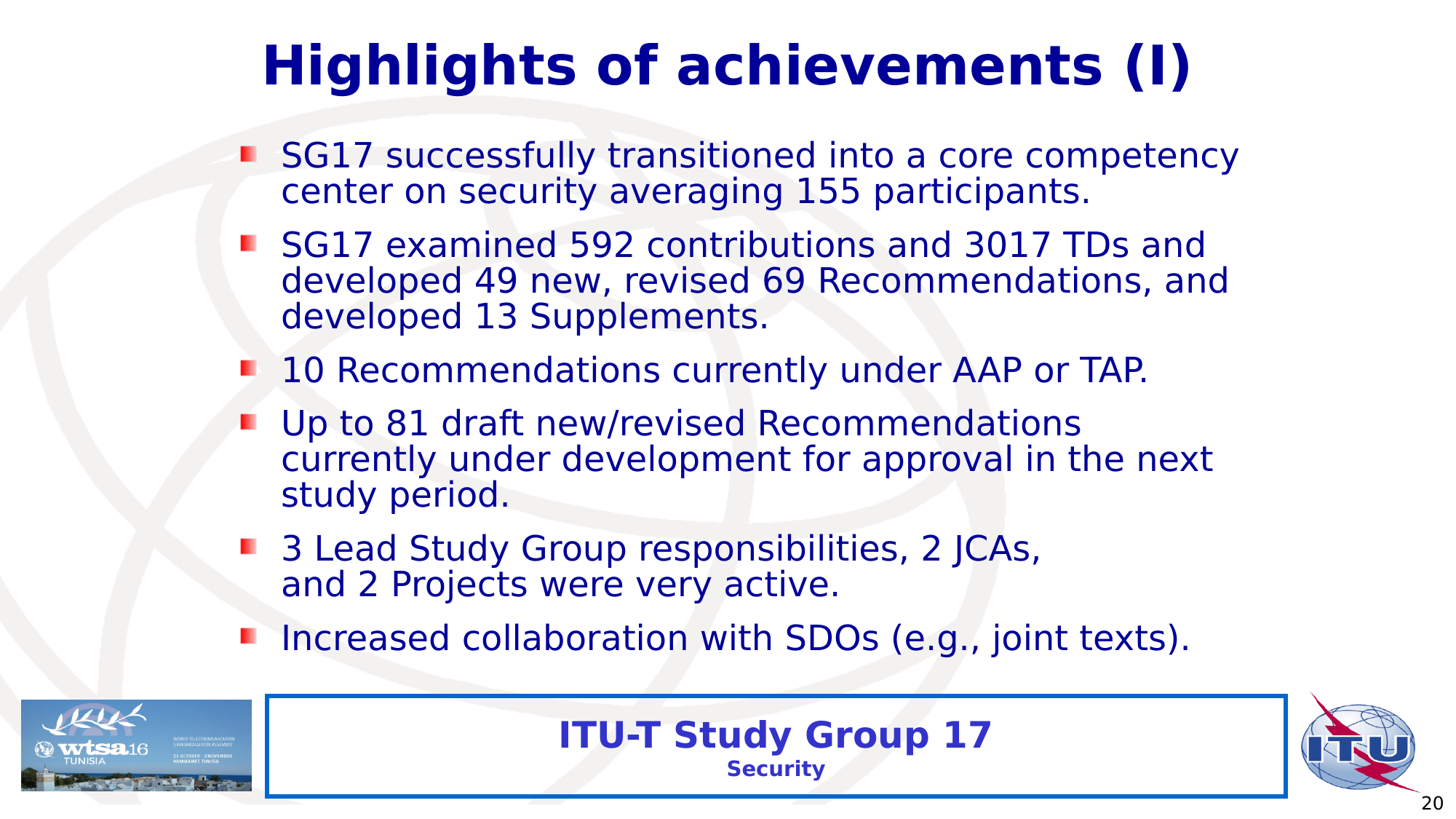

# Highlights of achievements (I)
SG17 successfully transitioned into a core competency center on security averaging 155 participants.
SG17 examined 592 contributions and 3017 TDs and developed 49 new, revised 69 Recommendations, and developed 13 Supplements.
10 Recommendations currently under AAP or TAP.
Up to 81 draft new/revised Recommendations currently under development for approval in the next study period.
3 Lead Study Group responsibilities, 2 JCAs,
and 2 Projects were very active.
Increased collaboration with SDOs (e.g., joint texts).